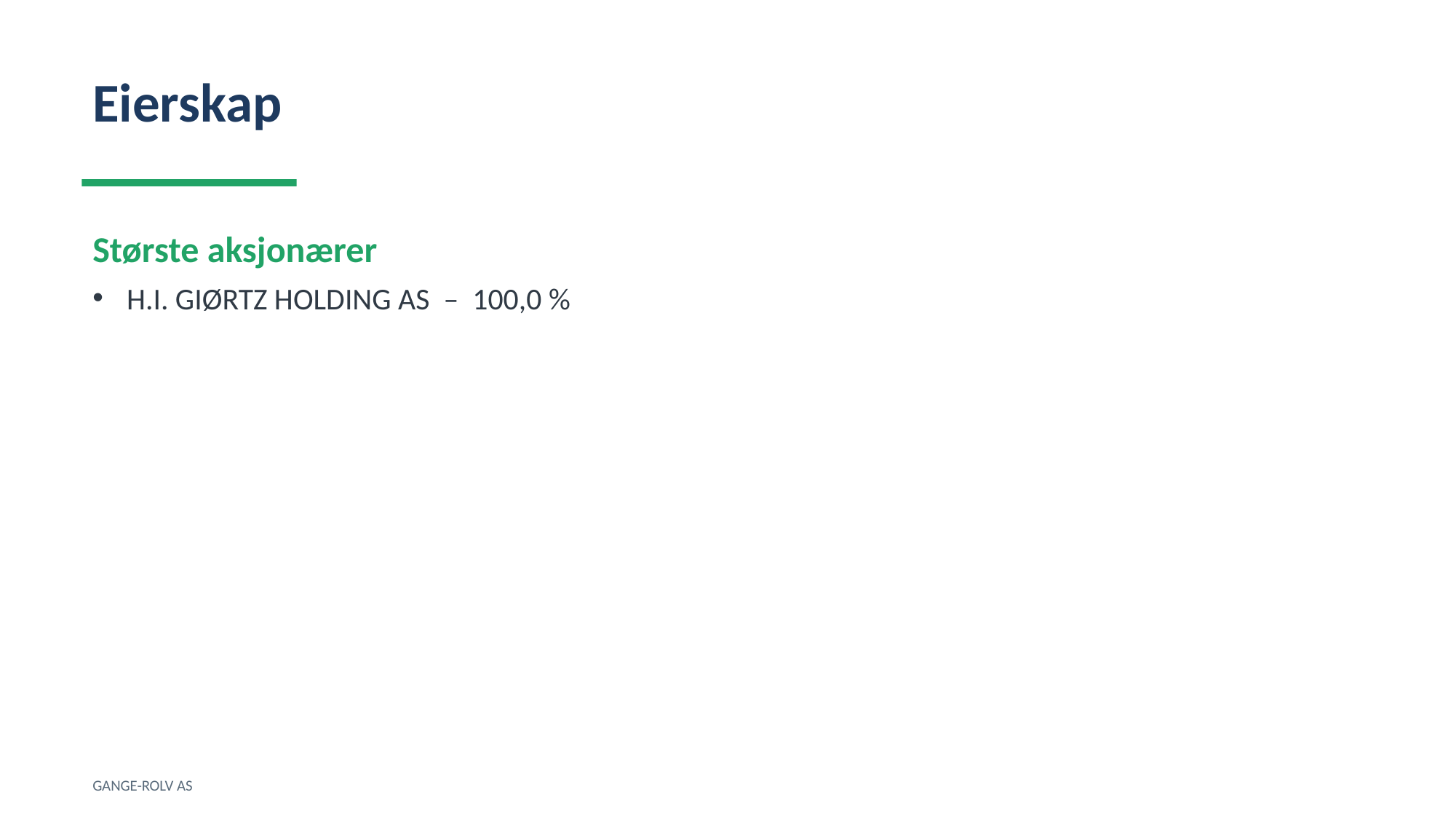

Eierskap

Største aksjonærer
H.I. GIØRTZ HOLDING AS  –  100,0 %
GANGE-ROLV AS